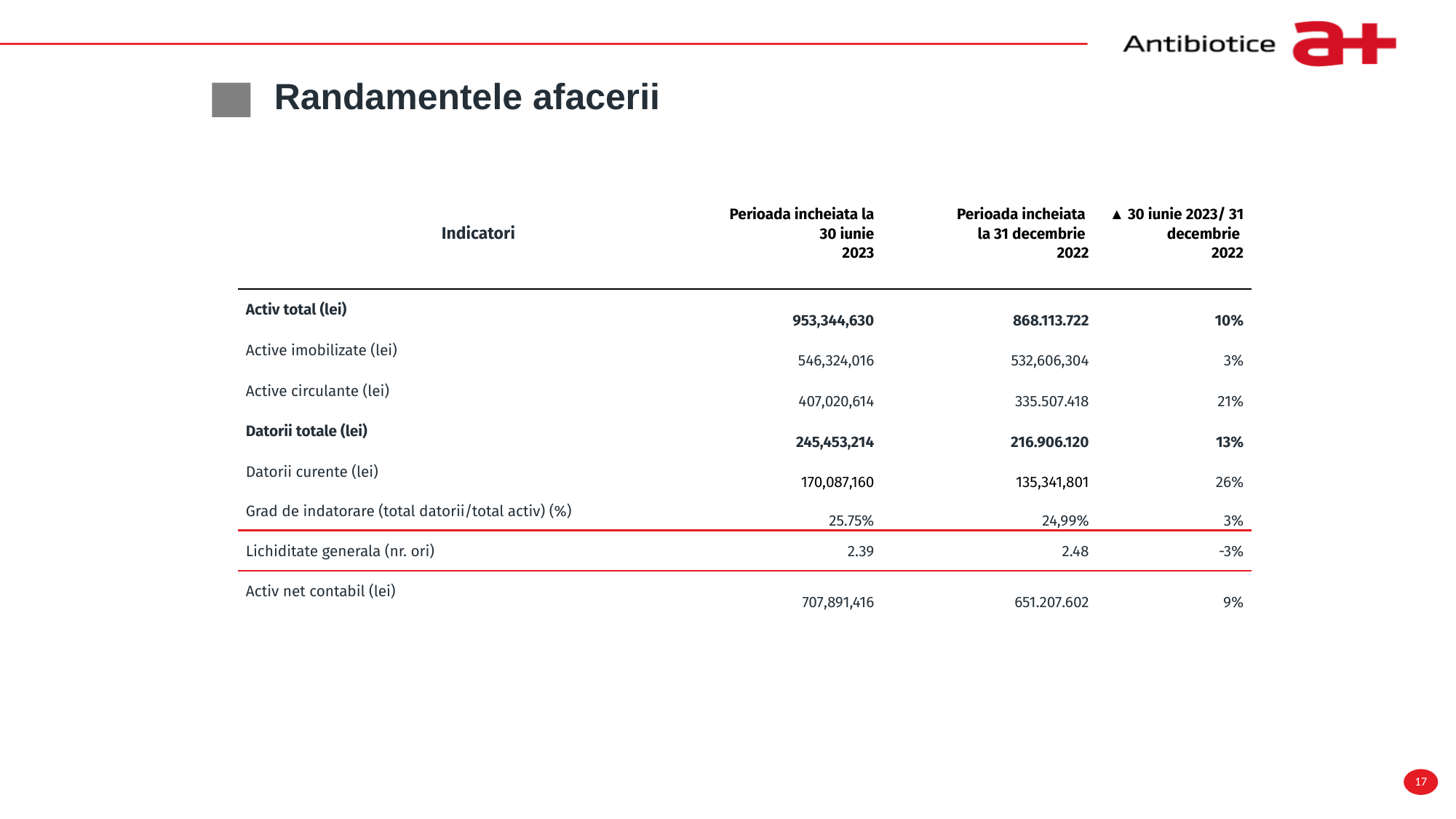

Randamentele afacerii

| Indicatori | Perioada incheiata la 30 iunie 2023 | Perioada incheiata la 31 decembrie 2022 | ▲ 30 iunie 2023/ 31 decembrie 2022 |
| --- | --- | --- | --- |
| Activ total (lei) | 953,344,630 | 868.113.722 | 10% |
| Active imobilizate (lei) | 546,324,016 | 532,606,304 | 3% |
| Active circulante (lei) | 407,020,614 | 335.507.418 | 21% |
| Datorii totale (lei) | 245,453,214 | 216.906.120 | 13% |
| Datorii curente (lei) | 170,087,160 | 135,341,801 | 26% |
| Grad de indatorare (total datorii/total activ) (%) | 25.75% | 24,99% | 3% |
| Lichiditate generala (nr. ori) | 2.39 | 2.48 | -3% |
| Activ net contabil (lei) | 707,891,416 | 651.207.602 | 9% |
17